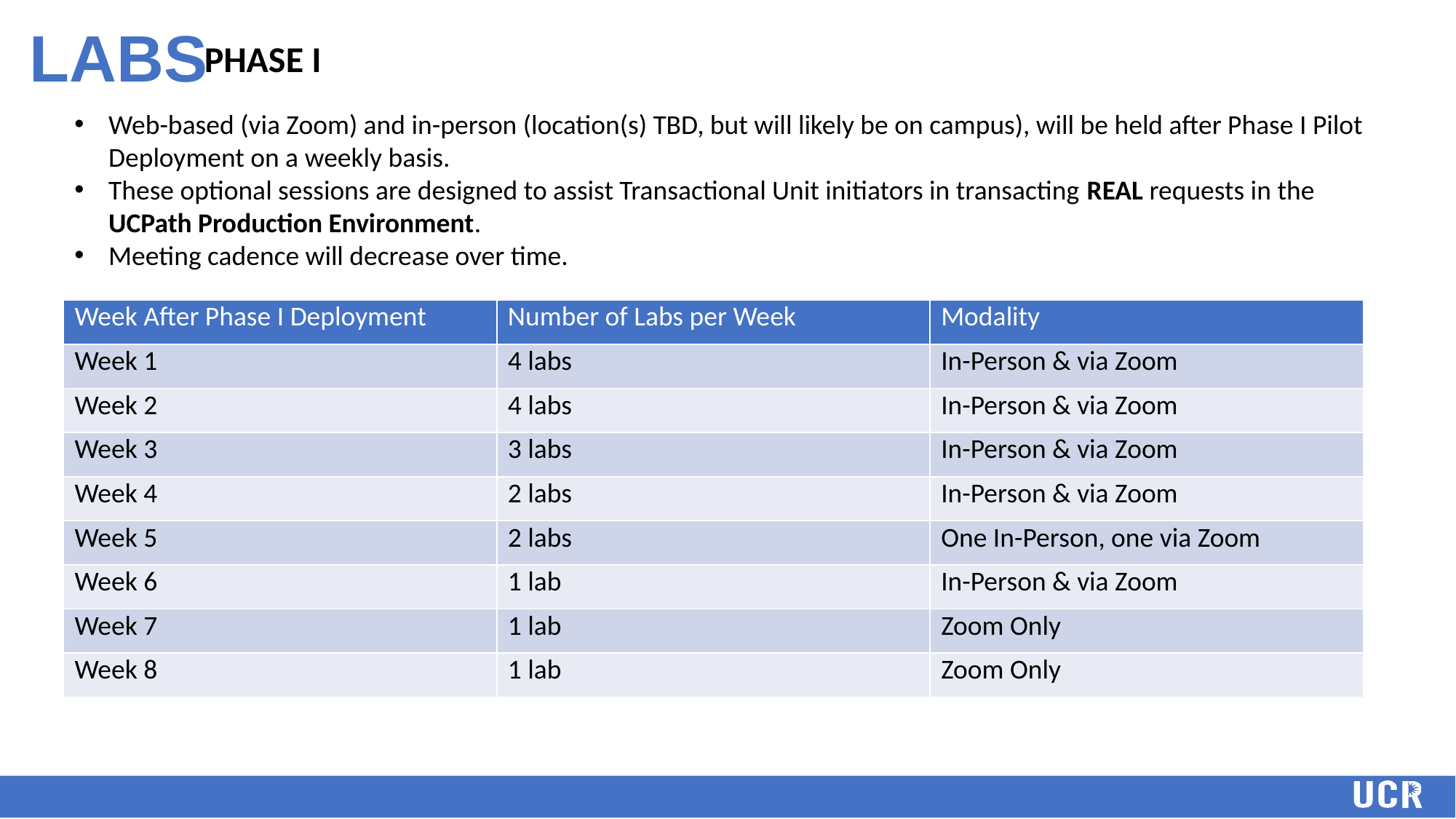

# LABS
PHASE I
Web-based (via Zoom) and in-person (location(s) TBD, but will likely be on campus), will be held after Phase I Pilot Deployment on a weekly basis.
These optional sessions are designed to assist Transactional Unit initiators in transacting REAL requests in the UCPath Production Environment.
Meeting cadence will decrease over time.

| Week After Phase I Deployment | Number of Labs per Week | Modality |
| --- | --- | --- |
| Week 1 | 4 labs | In-Person & via Zoom |
| Week 2 | 4 labs | In-Person & via Zoom |
| Week 3 | 3 labs | In-Person & via Zoom |
| Week 4 | 2 labs | In-Person & via Zoom |
| Week 5 | 2 labs | One In-Person, one via Zoom |
| Week 6 | 1 lab | In-Person & via Zoom |
| Week 7 | 1 lab | Zoom Only |
| Week 8 | 1 lab | Zoom Only |